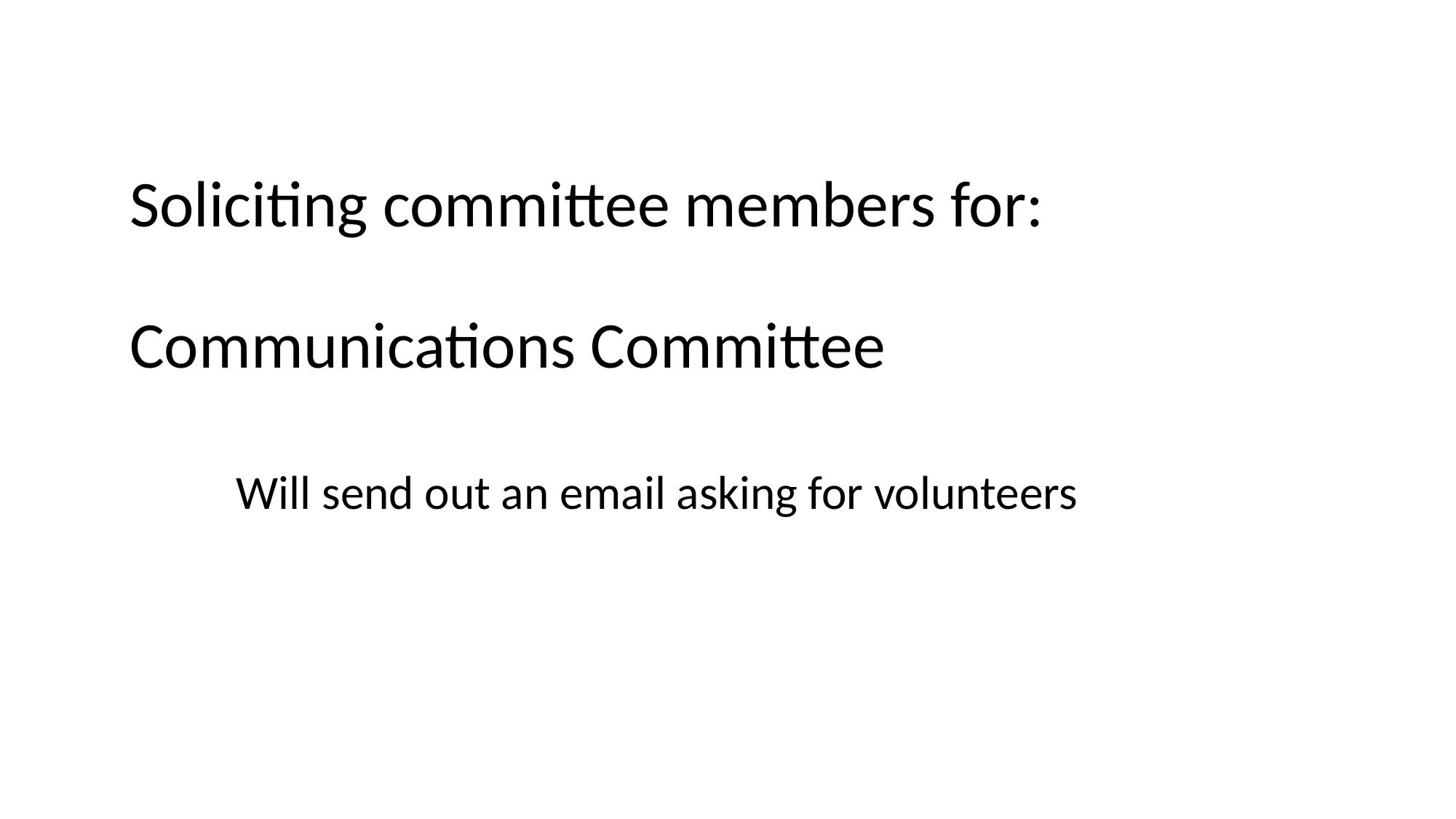

# Soliciting committee members for: Communications Committee Will send out an email asking for volunteers